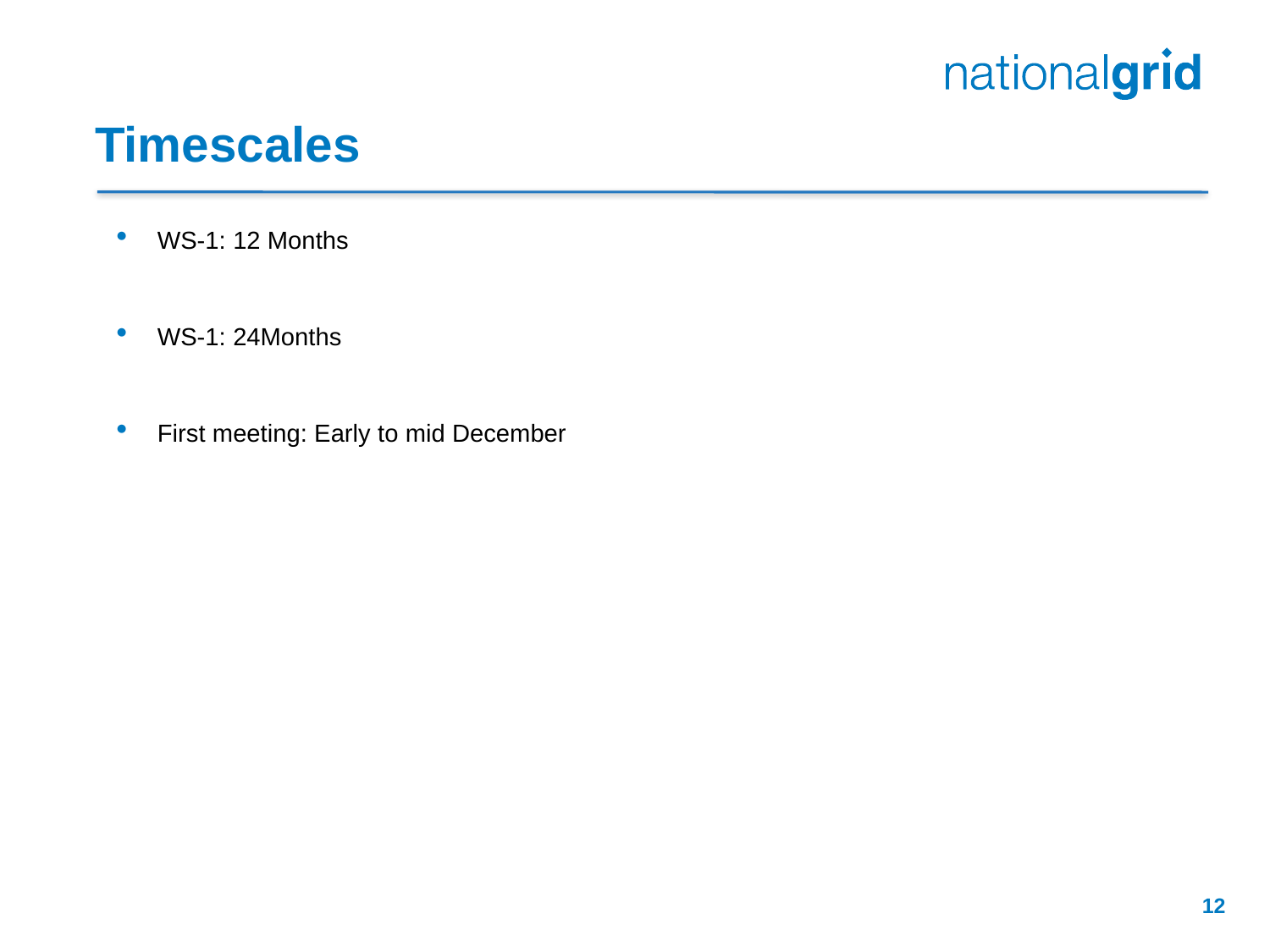

# Timescales

WS-1: 12 Months

WS-1: 24Months

First meeting: Early to mid December

12